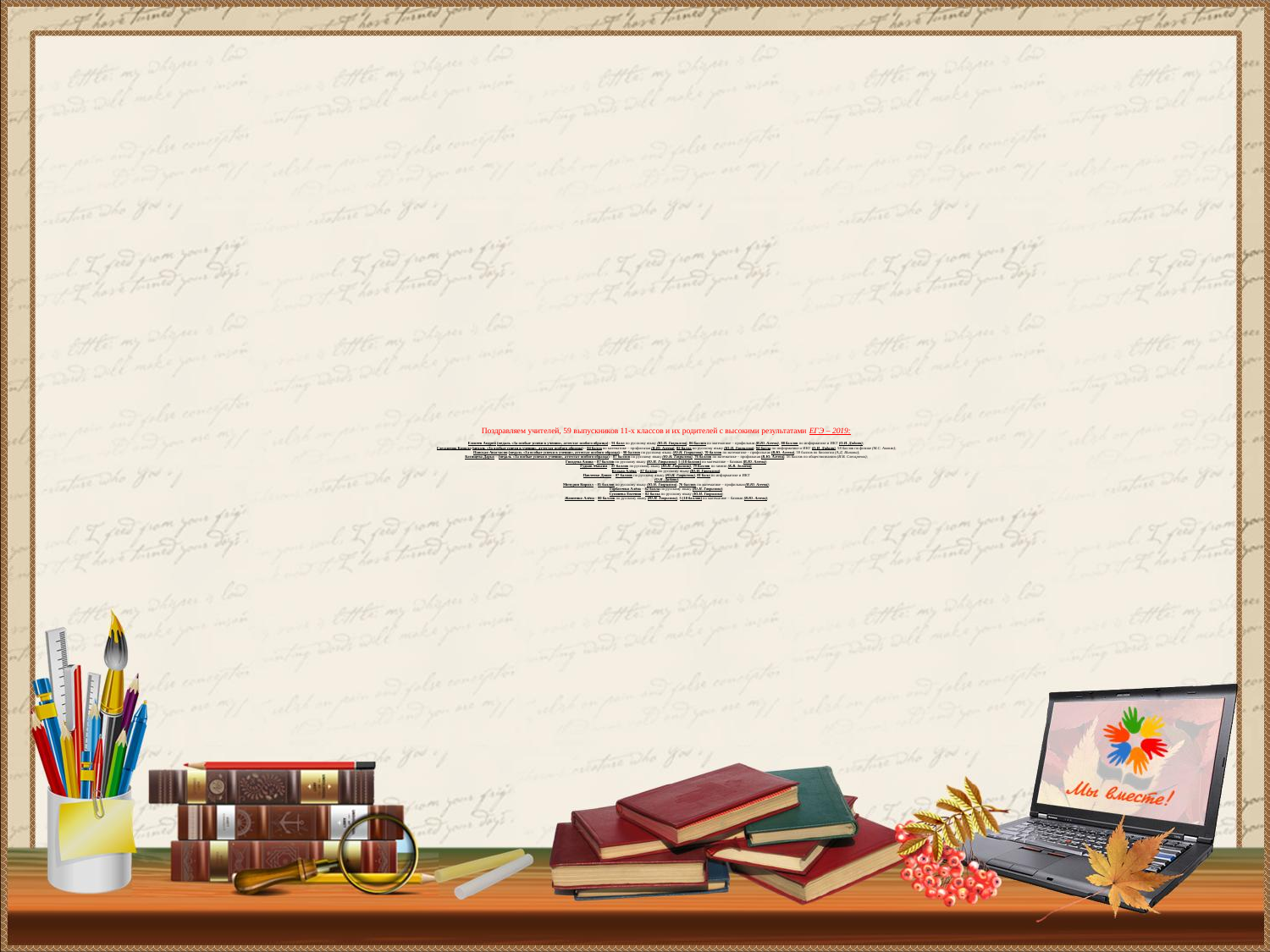

# Поздравляем учителей, 59 выпускников 11-х классов и их родителей с высокими результатами ЕГЭ – 2019:   Елисеев Андрей (медаль «За особые успехи в учении», аттестат особого образца) – 91 балл по русскому языку (Ю.Н. Гаврилова), 86 баллов по математике – профильная (В.Ю. Агеева), 88 баллов по информатике и ИКТ (О.И. Дадаян);  Слесаренок Кирилл (медаль «За особые успехи в учении», аттестат особого образца) – 84 балла по математике – профильная (В.Ю. Агеева), 82 балла по русскому языку (Ю.Н. Гаврилова), 94 балла по информатике и ИКТ (О.И. Дадаян), 58 баллов по физике (М.С. Акопян); Панская Анастасия (медаль «За особые успехи в учении», аттестат особого образца) – 98 баллов по русскому языку (Ю.Н. Гаврилова), 70 баллов по математике – профильная (В.Ю. Агеева), 59 баллов по биологии (А.Д. Ишкова); Батищева Дарья – (медаль «За особые успехи в учении», аттестат особого образца) – 87 баллов по русскому языку (Ю.Н. Гаврилова), 76 баллов по математике – профильная (В.Ю. Агеева), 56 баллов по обществознанию (И.В. Слесаренок); Гвоздева Алина – 87 баллов по русскому языку (Ю.Н. Гаврилова); 5 (18 баллов) по математике – базовая (В.Ю. Агеева); Гудков Максим – 87 баллов по русскому языку (Ю.Н. Гаврилова), 79 баллов по химии (К.В. Золаева); Кульпа Алёна – 87 баллов по русскому языку (Ю.Н. Гаврилова); Павленко Данил – 87 баллов по русскому языку (Ю.Н. Гаврилова), 81 балл по информатике и ИКТ  (О.И. Дадаян); Мичурин Кирилл – 85 баллов по русскому языку (Ю.Н. Гаврилова), 76 баллов по математике – профильная (В.Ю. Агеева); Горбатенко Алёна – 82 балла по русскому языку (Ю.Н. Гаврилова); Супонева Евгения – 82 балла по русскому языку (Ю.Н. Гаврилова); Жавненко Алёна – 80 баллов по русскому языку (Ю.Н. Гаврилова), 5 (18 баллов) по математике – базовая (В.Ю. Агеева);